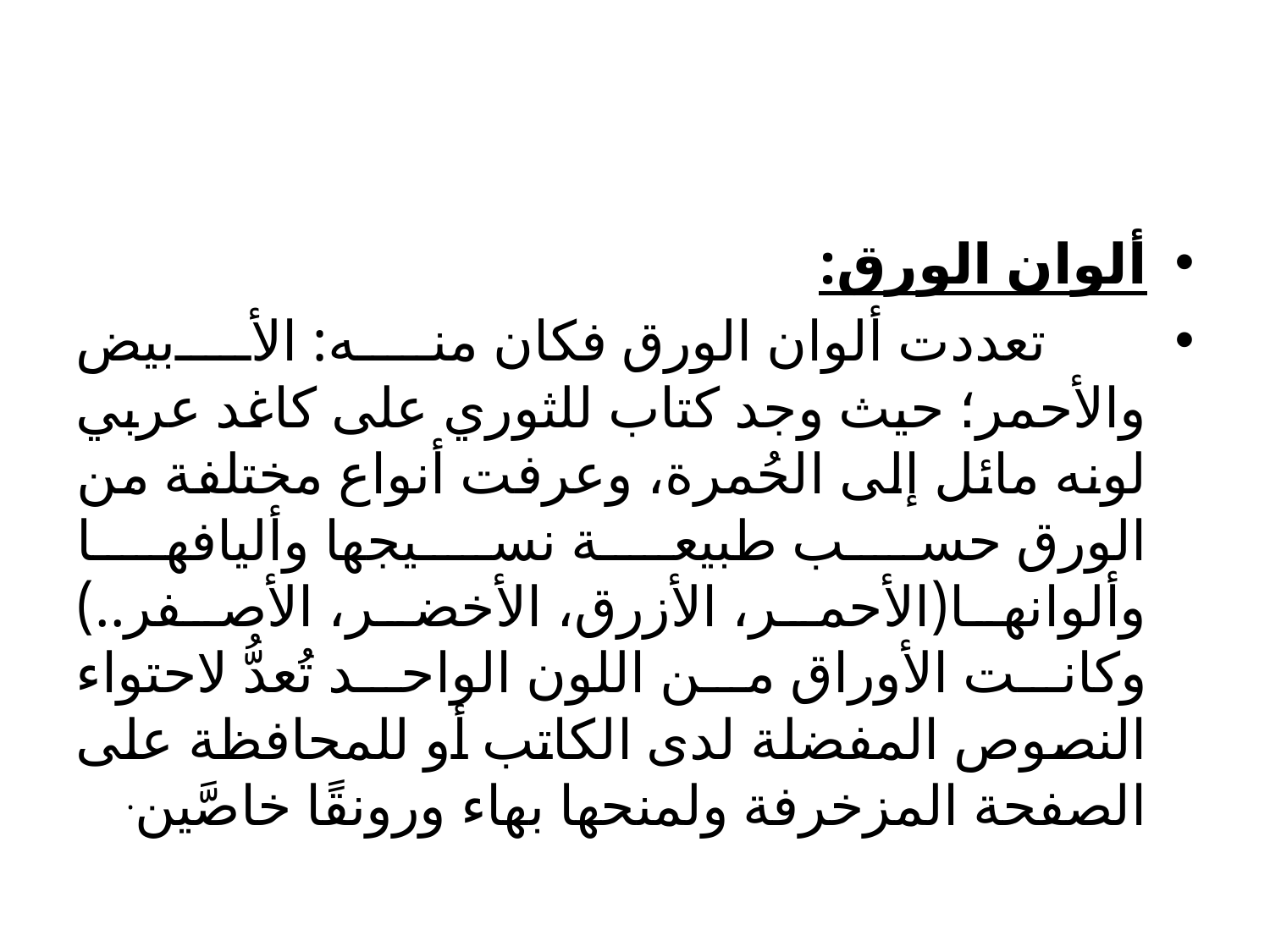

ألوان الورق:
       تعددت ألوان الورق فكان منه: الأبيض والأحمر؛ حيث وجد كتاب للثوري على كاغد عربي لونه مائل إلى الحُمرة، وعرفت أنواع مختلفة من الورق حسب طبيعة نسيجها وأليافها وألوانها(الأحمر، الأزرق، الأخضر، الأصفر..) وكانت الأوراق من اللون الواحد تُعدُّ لاحتواء النصوص المفضلة لدى الكاتب أو للمحافظة على الصفحة المزخرفة ولمنحها بهاء ورونقًا خاصَّين.